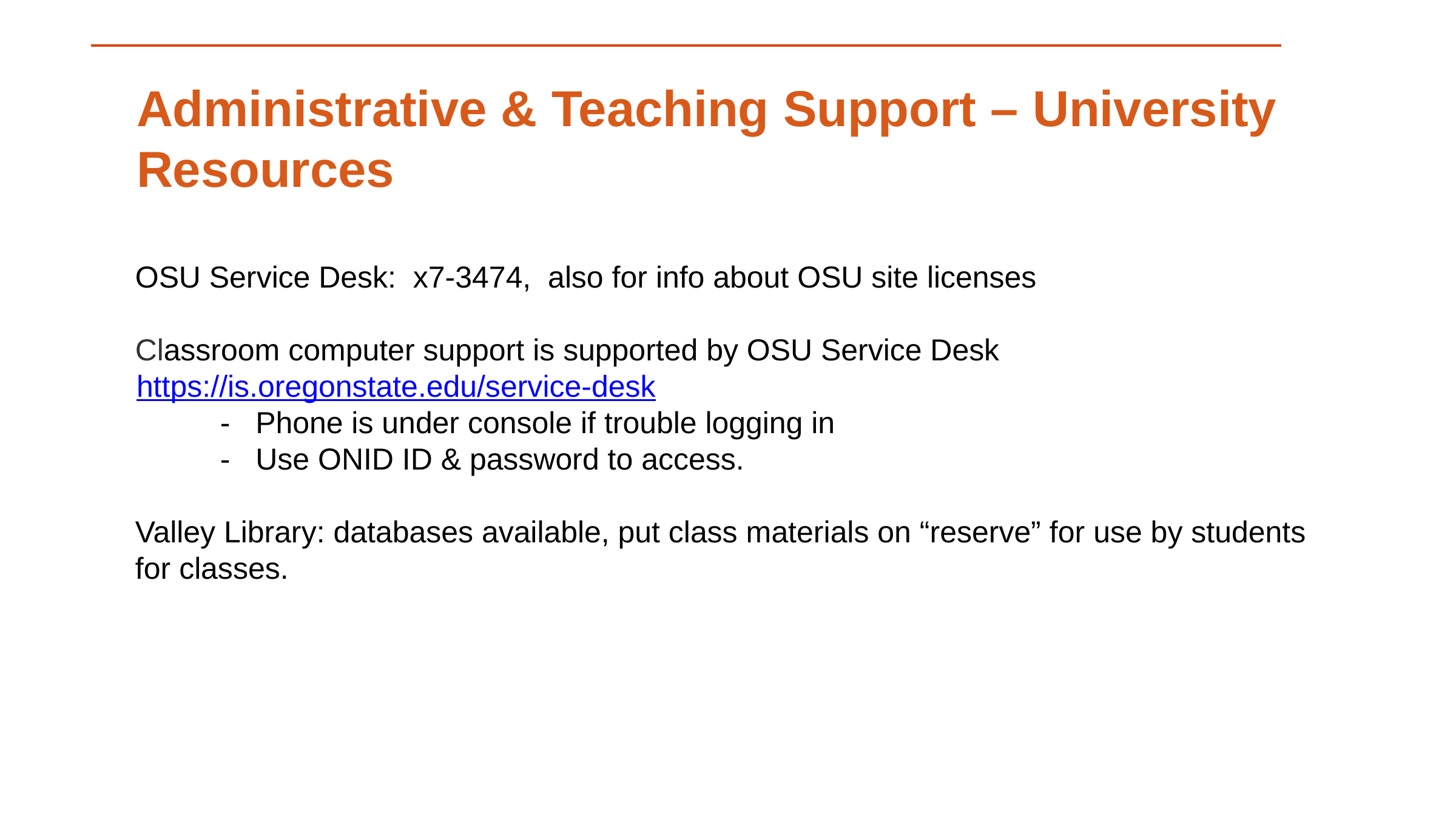

Administrative & Teaching Support – University Resources

OSU Service Desk:  x7-3474,  also for info about OSU site licenses
Classroom computer support is supported by OSU Service Desk
https://is.oregonstate.edu/service-desk
          -   Phone is under console if trouble logging in
          -   Use ONID ID & password to access.

Valley Library: databases available, put class materials on “reserve” for use by students for classes.